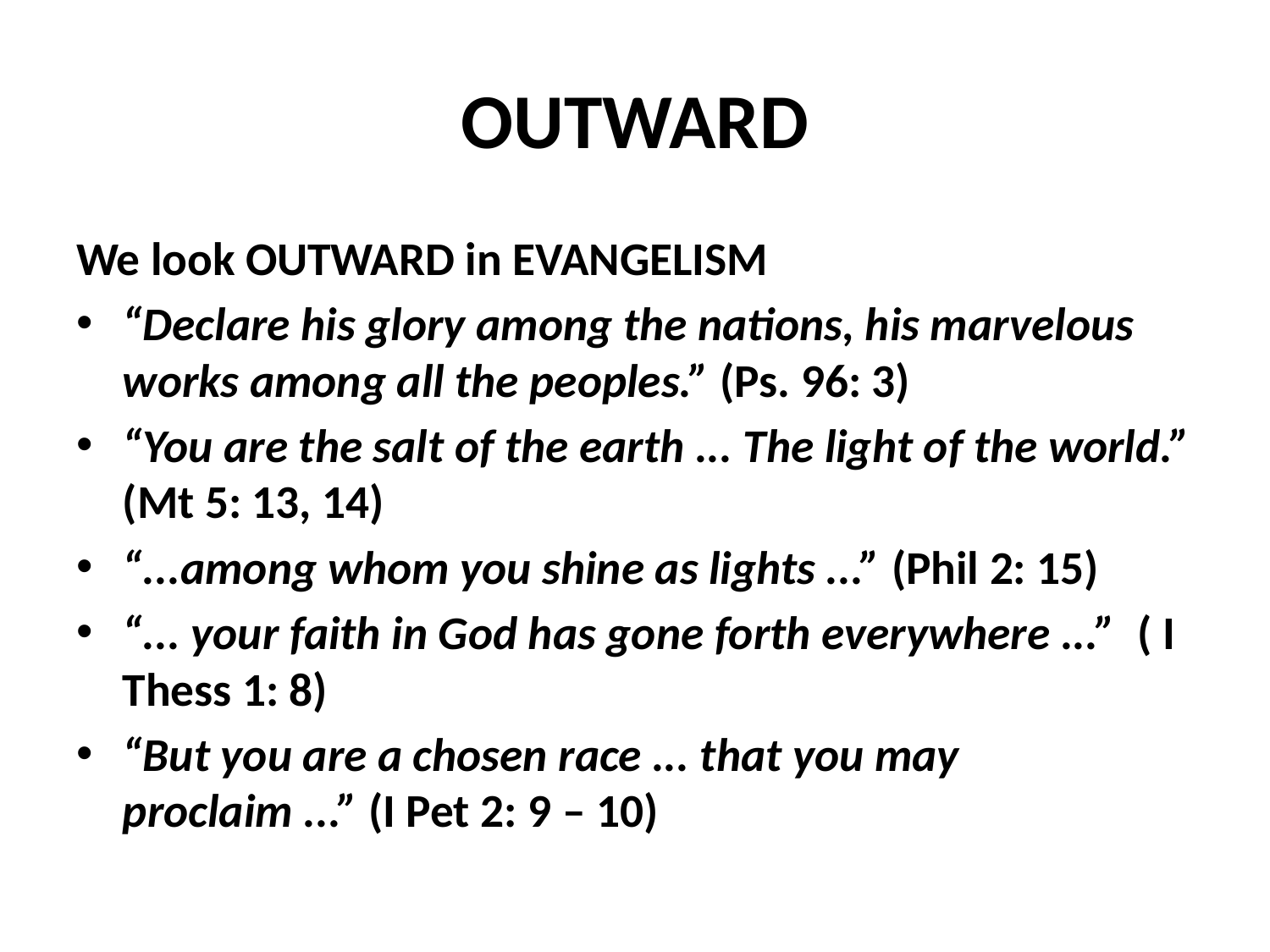

# OUTWARD
We look OUTWARD in EVANGELISM
“Declare his glory among the nations, his marvelous works among all the peoples.” (Ps. 96: 3)
“You are the salt of the earth ... The light of the world.” (Mt 5: 13, 14)
“...among whom you shine as lights ...” (Phil 2: 15)
“... your faith in God has gone forth everywhere ...”  ( I Thess 1: 8)
“But you are a chosen race ... that you may proclaim ...” (I Pet 2: 9 – 10)